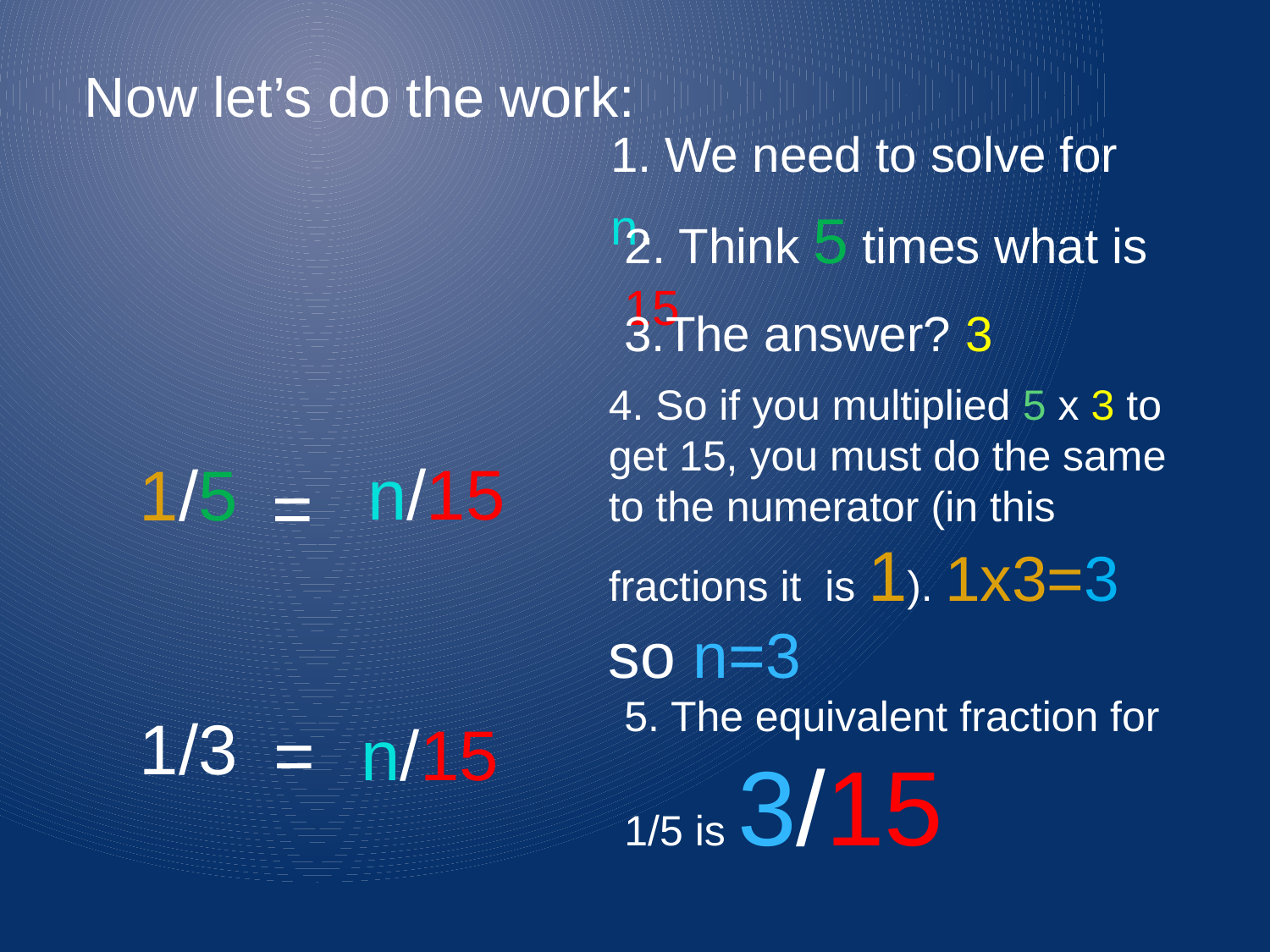

Now let’s do the work:
1. We need to solve for n.

2. Think 5 times what is 15
3.The answer? 3
4. So if you multiplied 5 x 3 to get 15, you must do the same to the numerator (in this fractions it  is 1). 1x3=3 so n=3
n/15
1/5

1/3
=
5. The equivalent fraction for 1/5 is 3/15
=
 n/15